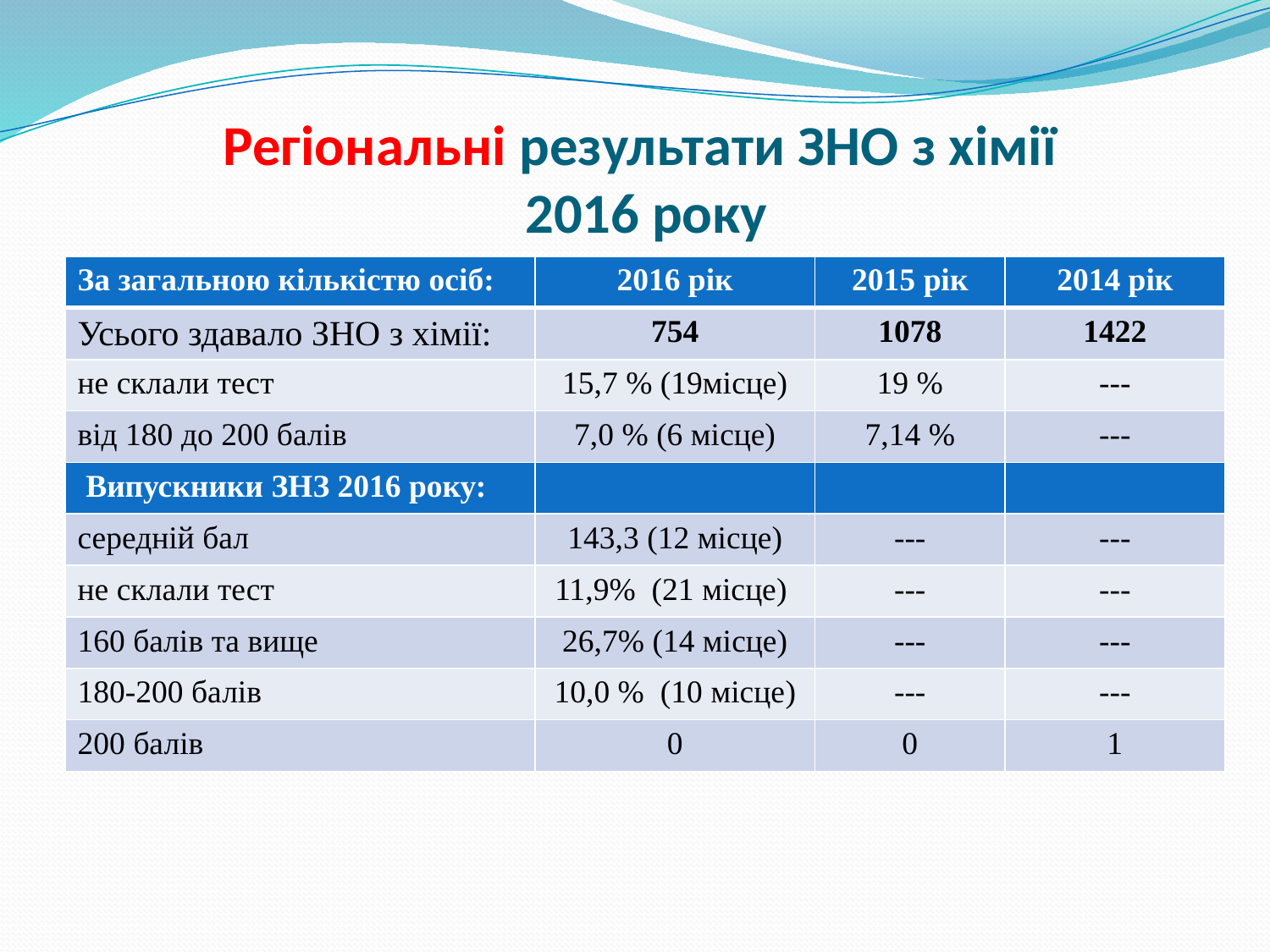

# Регіональні результати ЗНО з хімії 2016 року
| За загальною кількістю осіб: | 2016 рік | 2015 рік | 2014 рік |
| --- | --- | --- | --- |
| Усього здавало ЗНО з хімії: | 754 | 1078 | 1422 |
| не склали тест | 15,7 % (19місце) | 19 % | --- |
| від 180 до 200 балів | 7,0 % (6 місце) | 7,14 % | --- |
| Випускники ЗНЗ 2016 року: |  |  |  |
| середній бал | 143,3 (12 місце) | --- | --- |
| не склали тест | 11,9% (21 місце) | --- | --- |
| 160 балів та вище | 26,7% (14 місце) | --- | --- |
| 180-200 балів | 10,0 % (10 місце) | --- | --- |
| 200 балів | 0 | 0 | 1 |